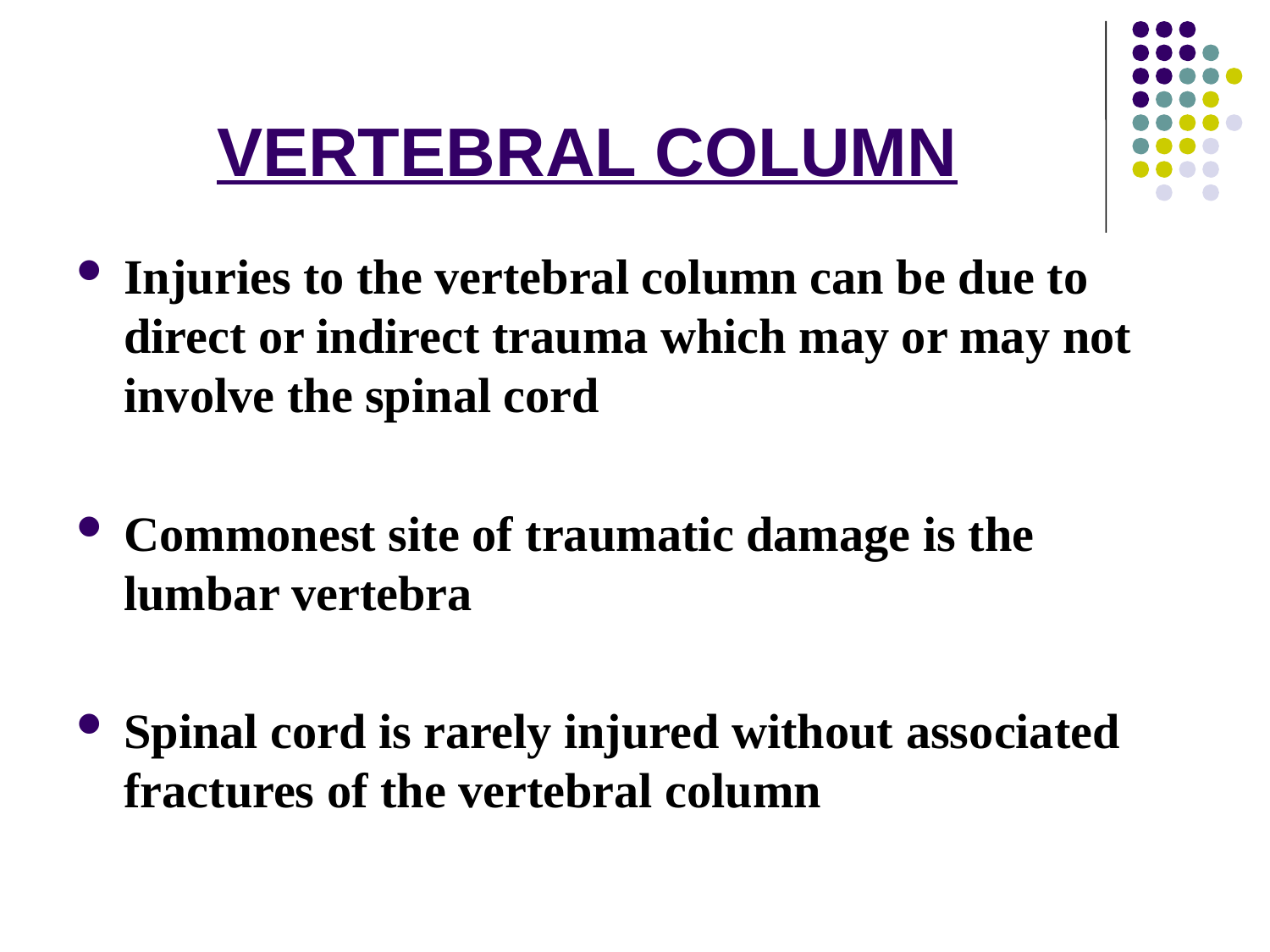

# VERTEBRAL COLUMN
Injuries to the vertebral column can be due to direct or indirect trauma which may or may not involve the spinal cord

Commonest site of traumatic damage is the lumbar vertebra

Spinal cord is rarely injured without associated fractures of the vertebral column